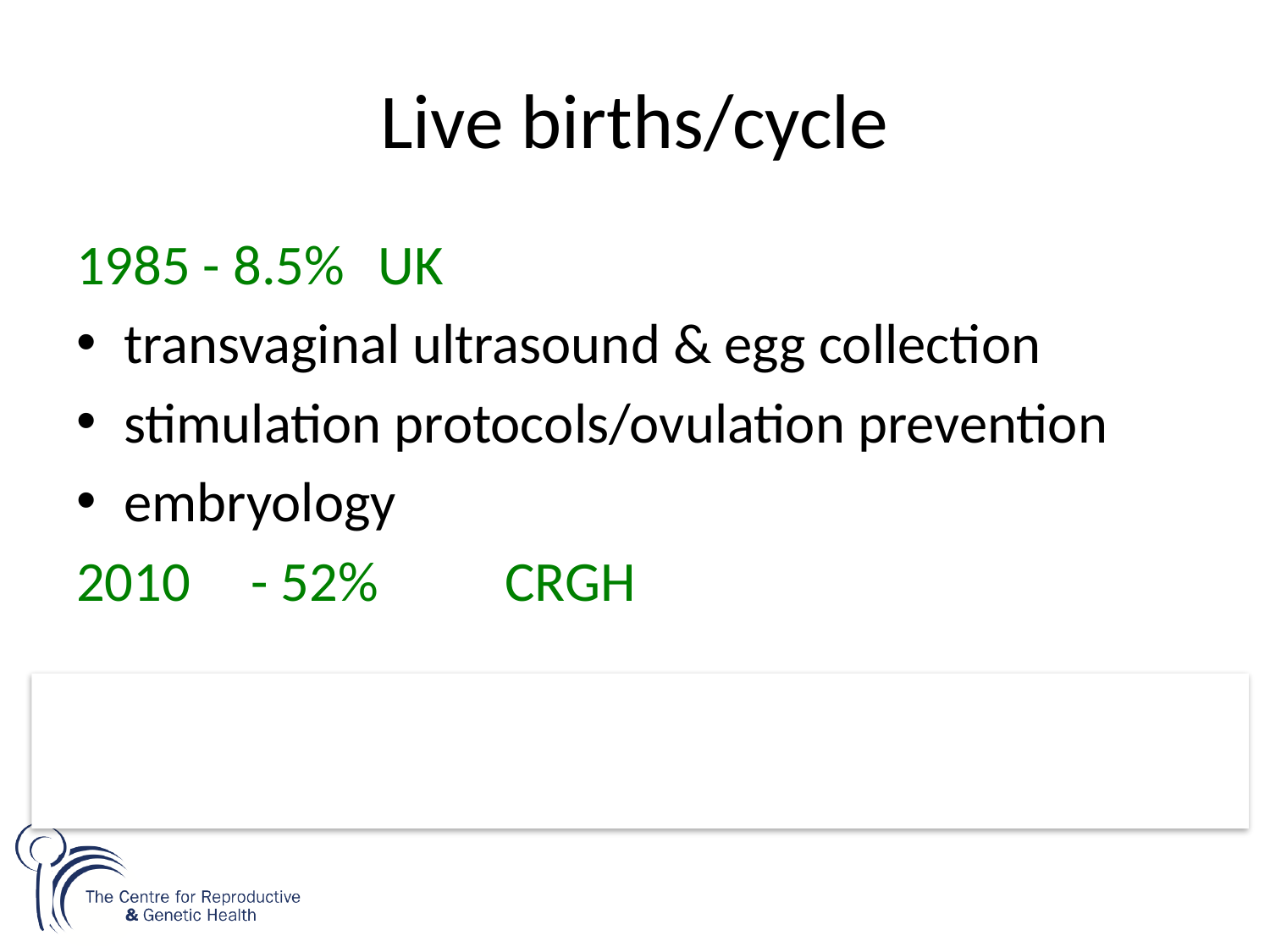

# Live births/cycle
1985 - 8.5%	UK
transvaginal ultrasound & egg collection
stimulation protocols/ovulation prevention
embryology
2010	- 52%	CRGH